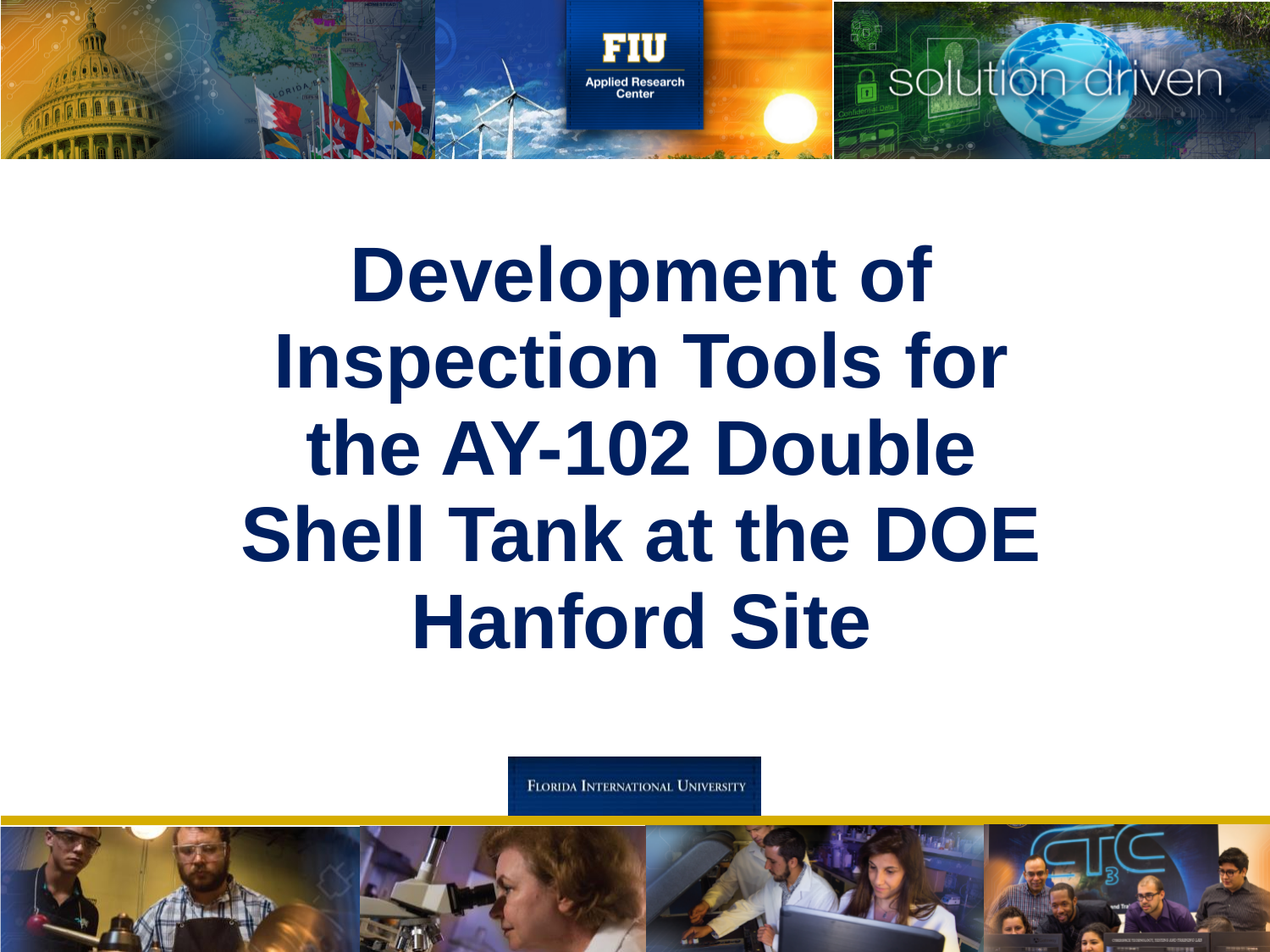

# Development of Inspection Tools for the AY-102 Double Shell Tank at the DOE Hanford Site